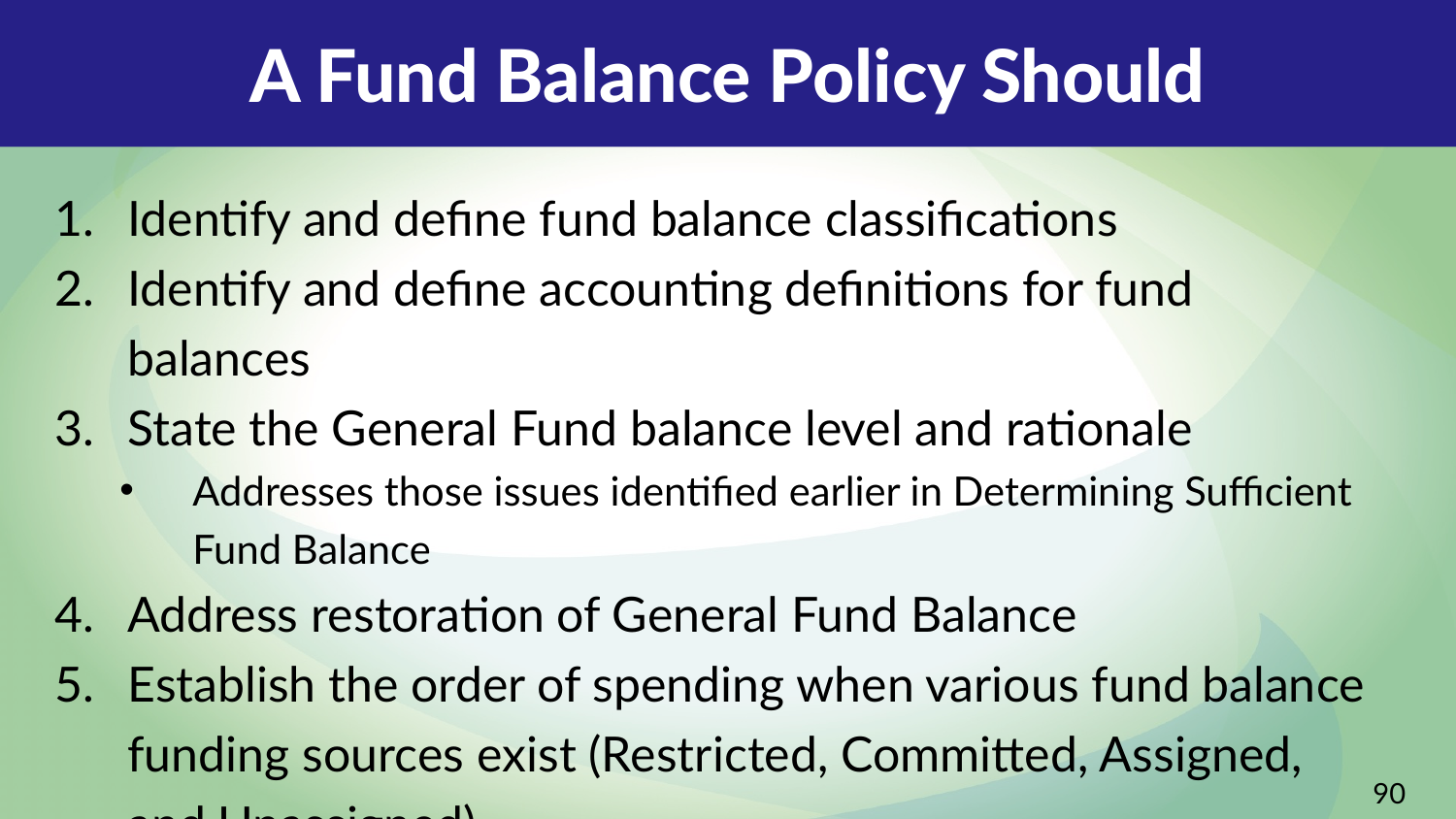

A Fund Balance Policy Should
Identify and define fund balance classifications
Identify and define accounting definitions for fund balances
State the General Fund balance level and rationale
Addresses those issues identified earlier in Determining Sufficient Fund Balance
Address restoration of General Fund Balance
Establish the order of spending when various fund balance funding sources exist (Restricted, Committed, Assigned, and Unassigned)
90